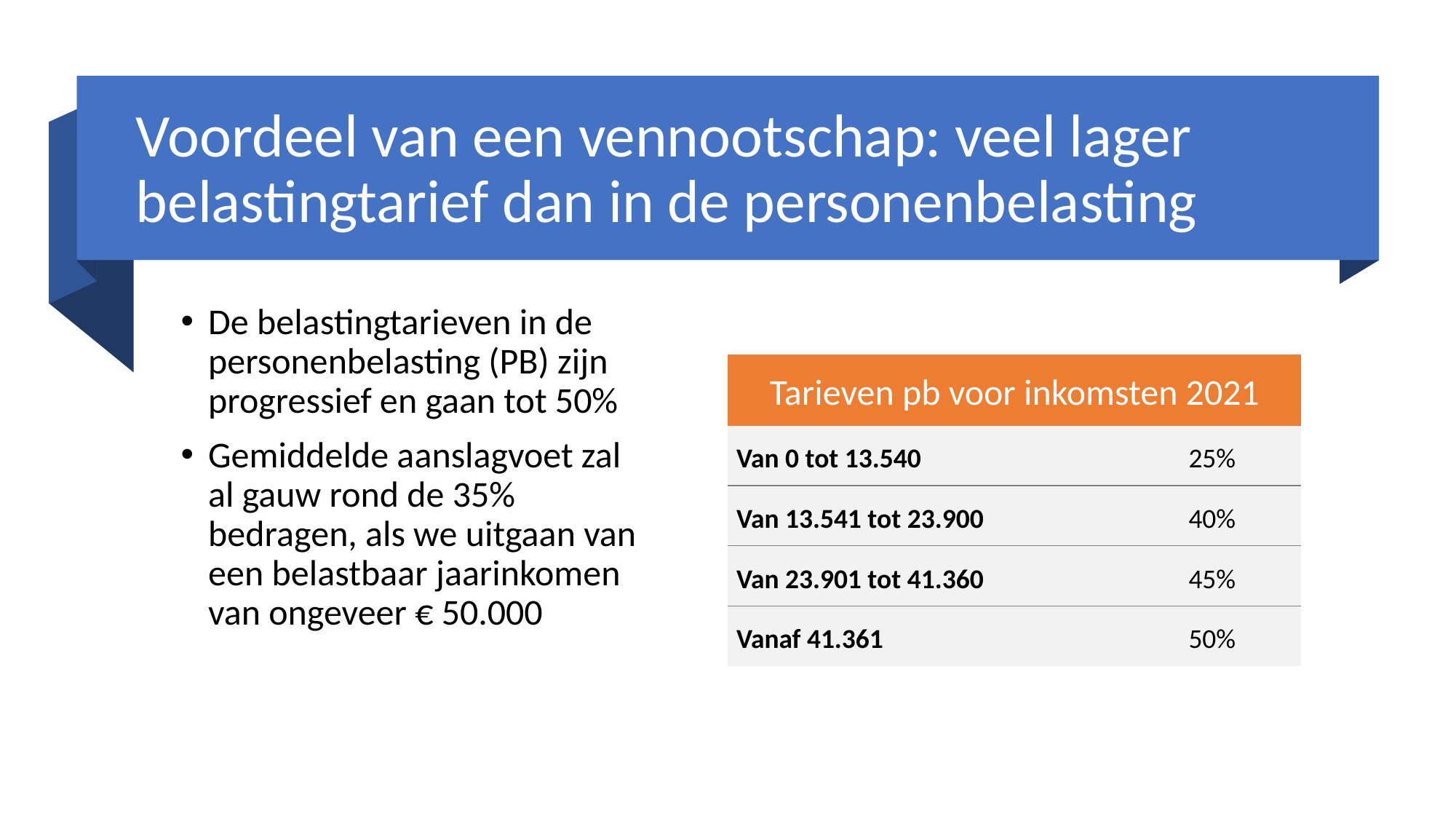

# Voordeel van een vennootschap: veel lager belastingtarief dan in de personenbelasting
De belastingtarieven in de personenbelasting (PB) zijn progressief en gaan tot 50%
Gemiddelde aanslagvoet zal al gauw rond de 35% bedragen, als we uitgaan van een belastbaar jaarinkomen van ongeveer € 50.000

| Tarieven pb voor inkomsten 2021 |  |
| --- | --- |
| Van 0 tot 13.540 | 25% |
| Van 13.541 tot 23.900 | 40% |
| Van 23.901 tot 41.360 | 45% |
| Vanaf 41.361 | 50% |